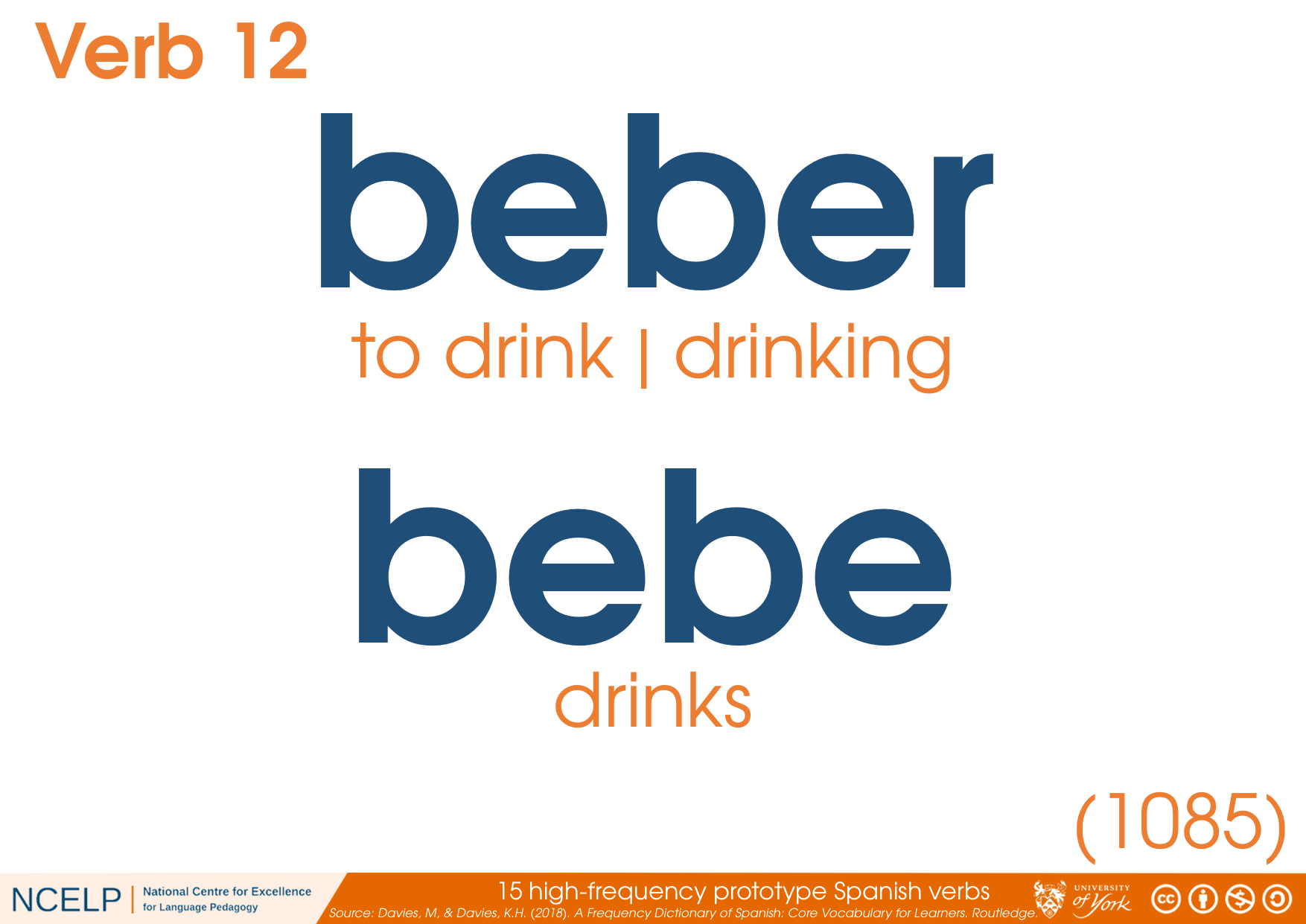

Verb 12
beber
to drink | drinking
bebe
drinks
(1085)
15 high-frequency prototype Spanish verbs
Source: Davies, M, & Davies, K.H. (2018). A Frequency Dictionary of Spanish: Core Vocabulary for Learners. Routledge.